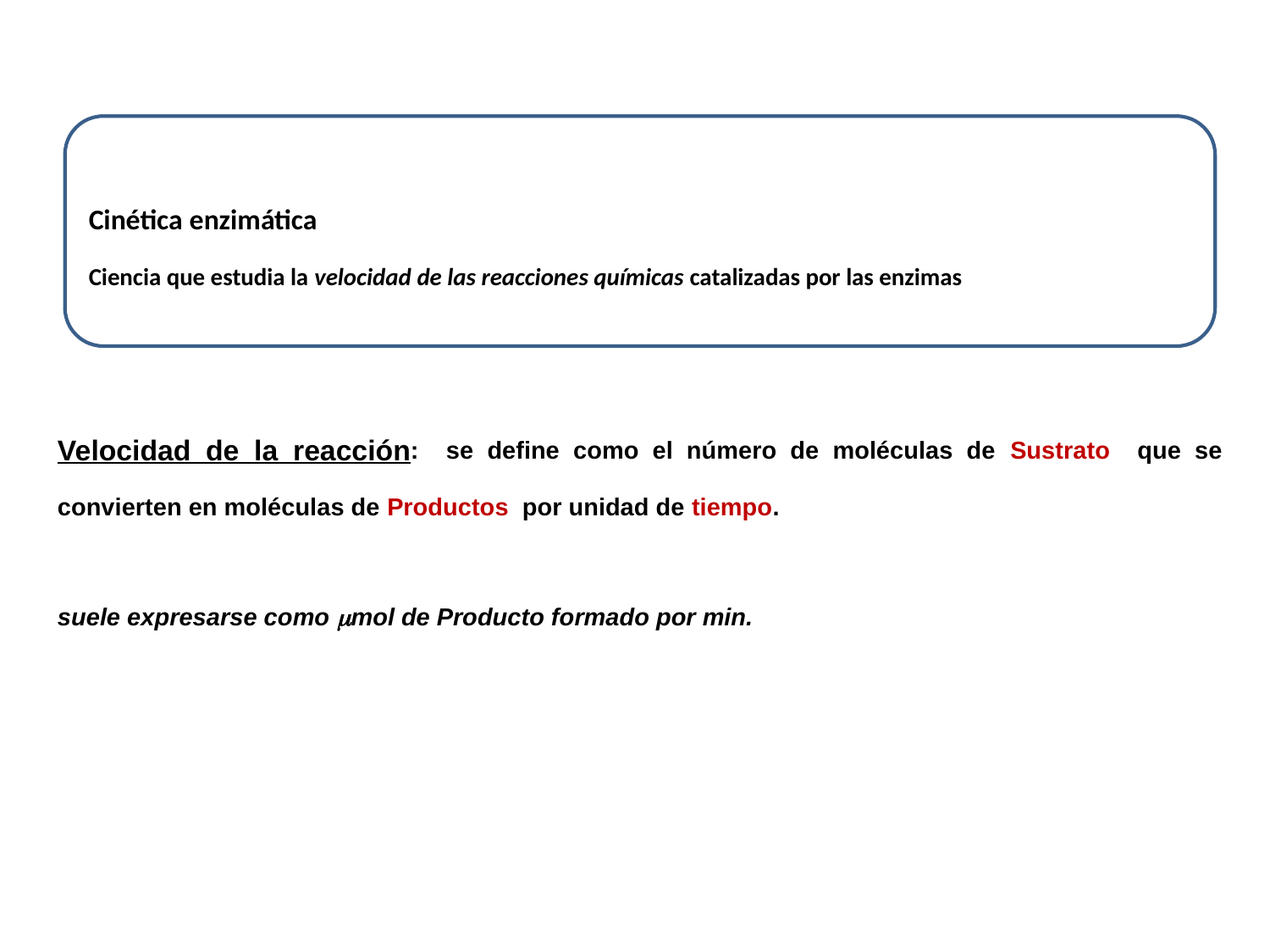

Cinética enzimática
Ciencia que estudia la velocidad de las reacciones químicas catalizadas por las enzimas
Velocidad de la reacción:  se define como el número de moléculas de Sustrato  que se convierten en moléculas de Productos  por unidad de tiempo.

suele expresarse como μmol de Producto formado por min.